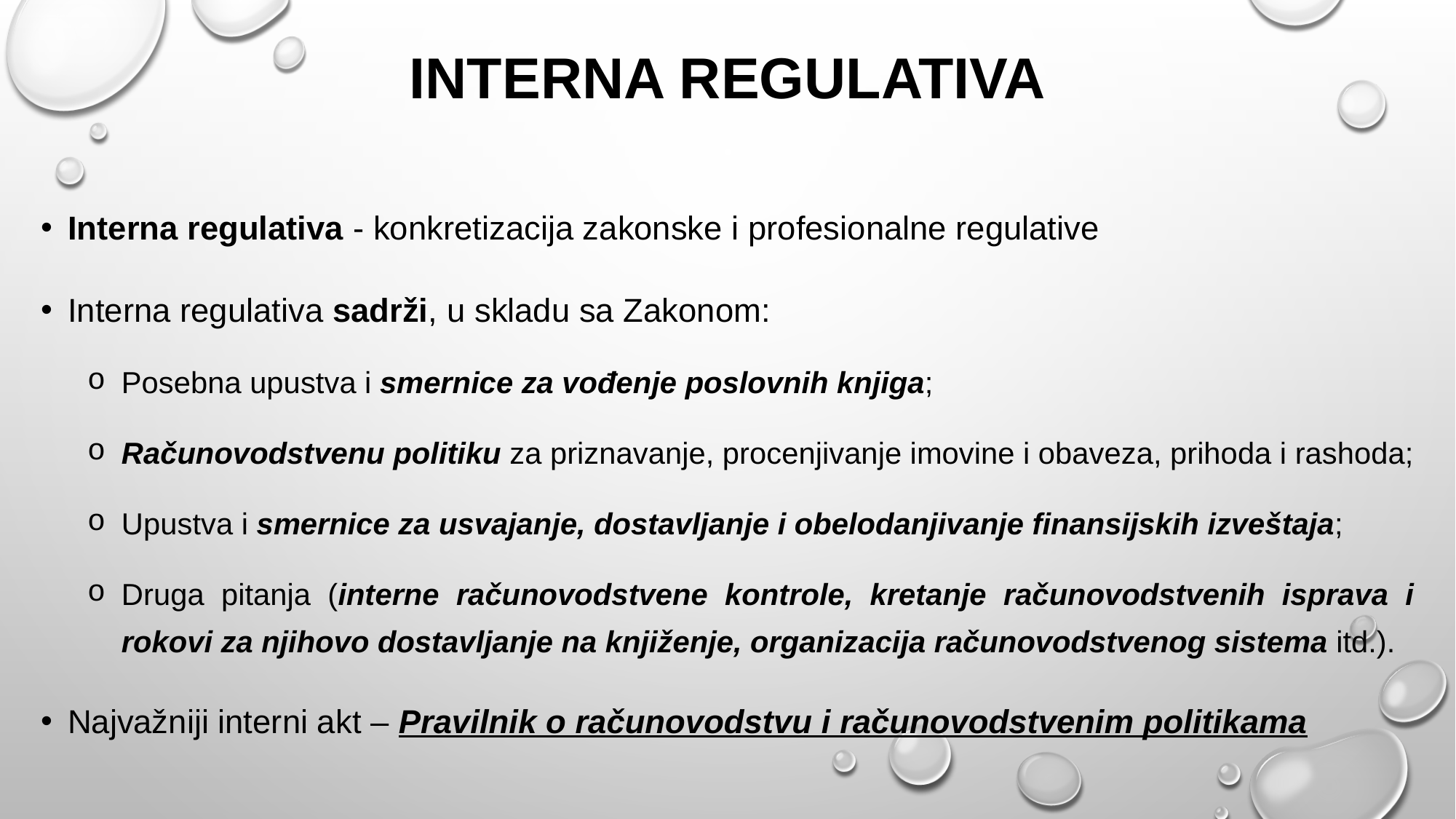

# Interna regulativa
Interna regulativa - konkretizacija zakonske i profesionalne regulative
Interna regulativa sadrži, u skladu sa Zakonom:
Posebna upustva i smernice za vođenje poslovnih knjiga;
Računovodstvenu politiku za priznavanje, procenjivanje imovine i obaveza, prihoda i rashoda;
Upustva i smernice za usvajanje, dostavljanje i obelodanjivanje finansijskih izveštaja;
Druga pitanja (interne računovodstvene kontrole, kretanje računovodstvenih isprava i rokovi za njihovo dostavljanje na knjiženje, organizacija računovodstvenog sistema itd.).
Najvažniji interni akt – Pravilnik o računovodstvu i računovodstvenim politikama